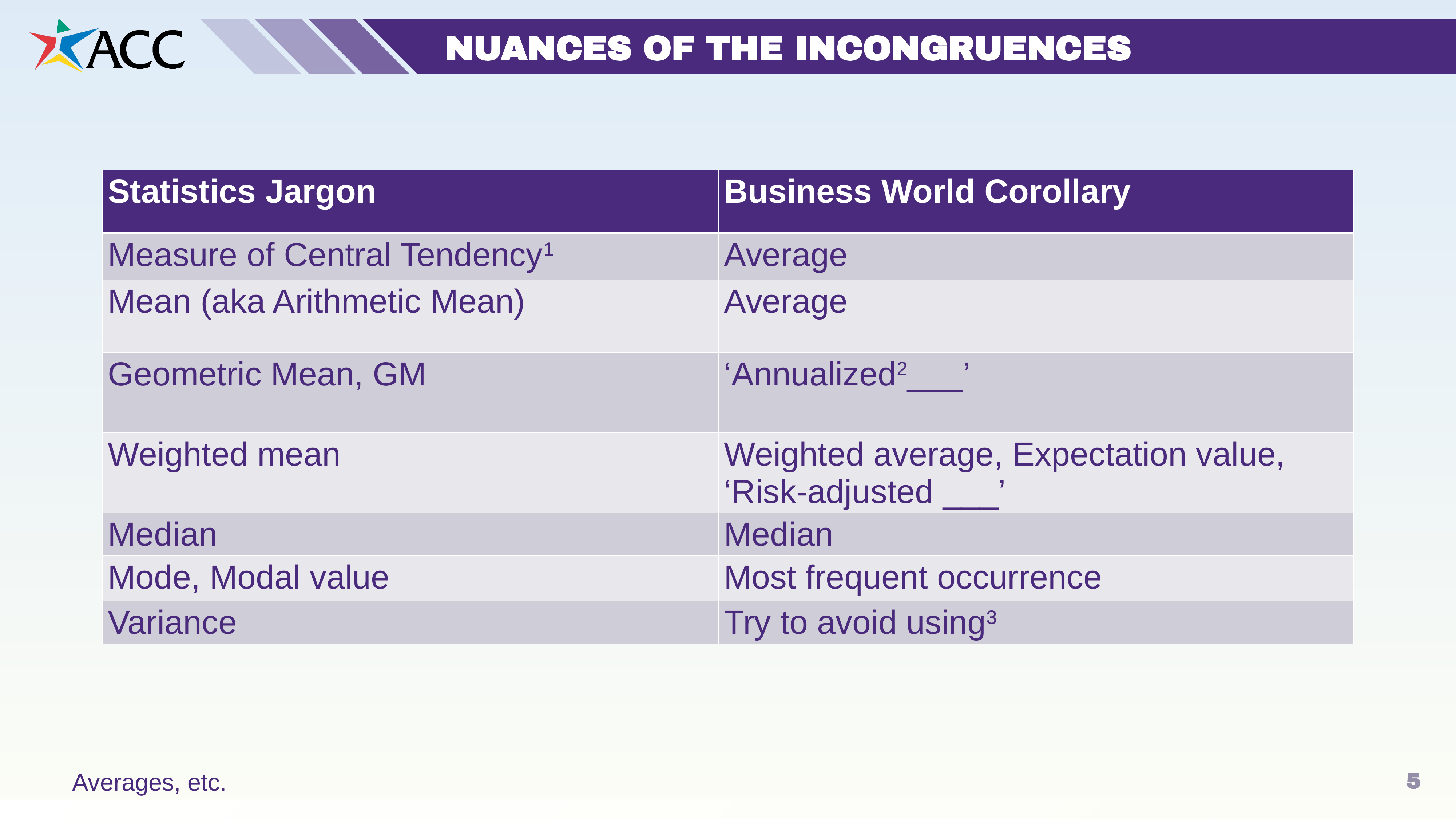

Nuances of the incongruences
| Statistics Jargon | Business World Corollary |
| --- | --- |
| Measure of Central Tendency1 | Average |
| Mean (aka Arithmetic Mean) | Average |
| Geometric Mean, GM | ‘Annualized2\_\_\_’ |
| Weighted mean | Weighted average, Expectation value, ‘Risk-adjusted \_\_\_’ |
| Median | Median |
| Mode, Modal value | Most frequent occurrence |
| Variance | Try to avoid using3 |
5
Averages, etc.